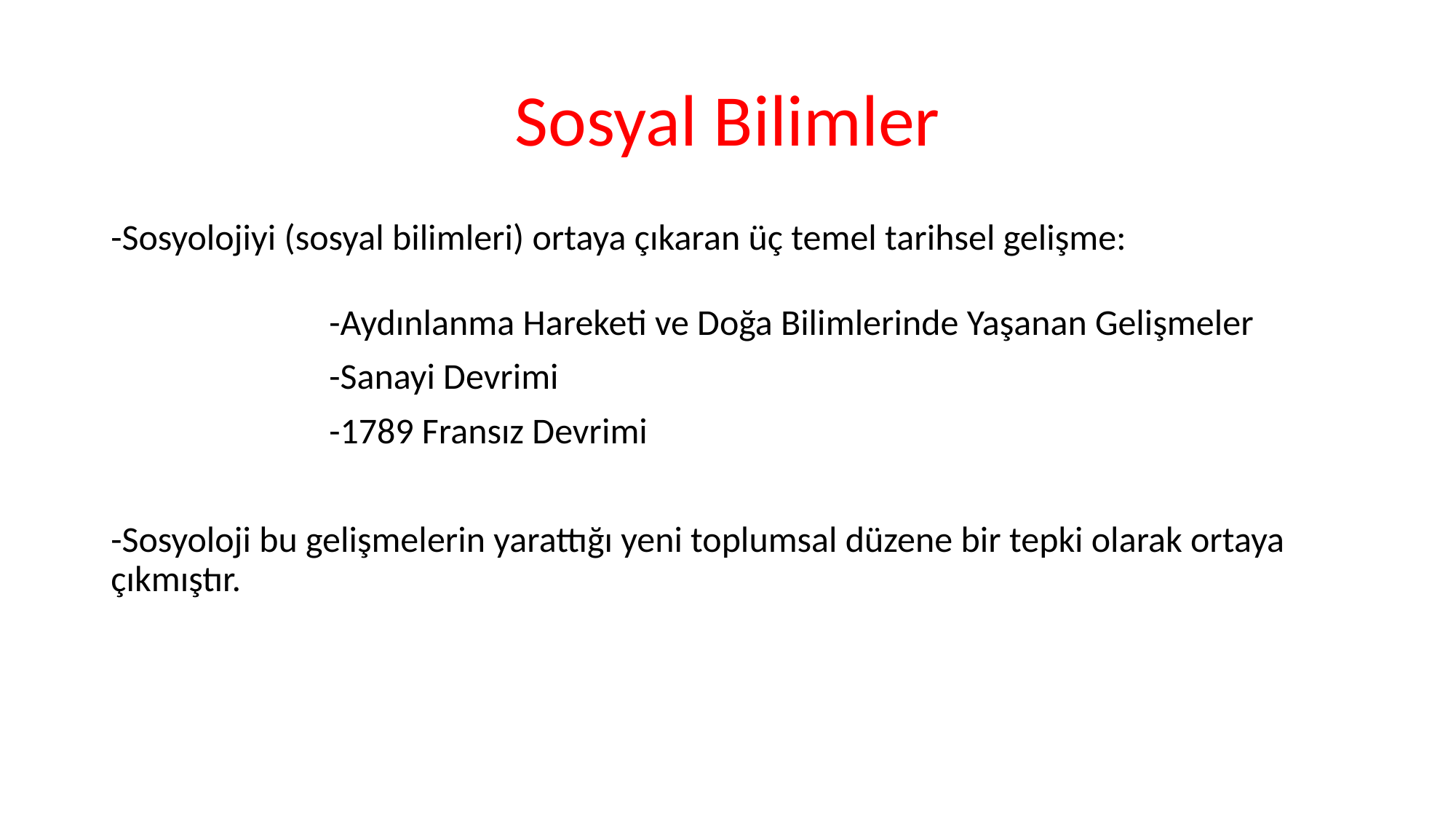

# Sosyal Bilimler
-Sosyolojiyi (sosyal bilimleri) ortaya çıkaran üç temel tarihsel gelişme:
		-Aydınlanma Hareketi ve Doğa Bilimlerinde Yaşanan Gelişmeler
		-Sanayi Devrimi
		-1789 Fransız Devrimi

-Sosyoloji bu gelişmelerin yarattığı yeni toplumsal düzene bir tepki olarak ortaya çıkmıştır.